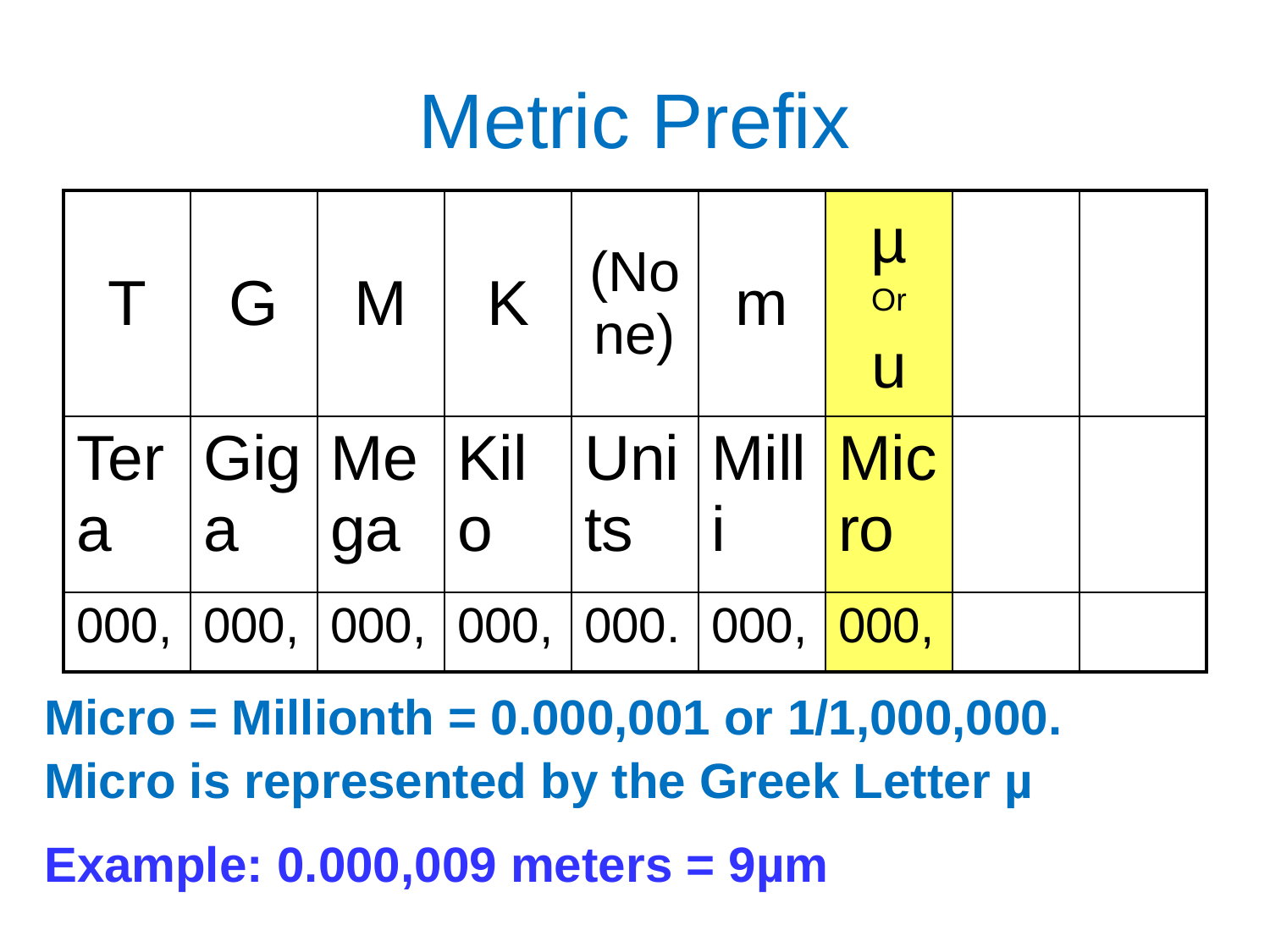

# Metric Prefix
| T | G | M | K | (None) | m | µ Or u |  |  |
| --- | --- | --- | --- | --- | --- | --- | --- | --- |
| Tera | Giga | Mega | Kilo | Units | Milli | Micro |  |  |
| 000, | 000, | 000, | 000, | 000. | 000, | 000, |  |  |
Micro = Millionth = 0.000,001 or 1/1,000,000.
Micro is represented by the Greek Letter µ
Example: 0.000,009 meters = 9µm